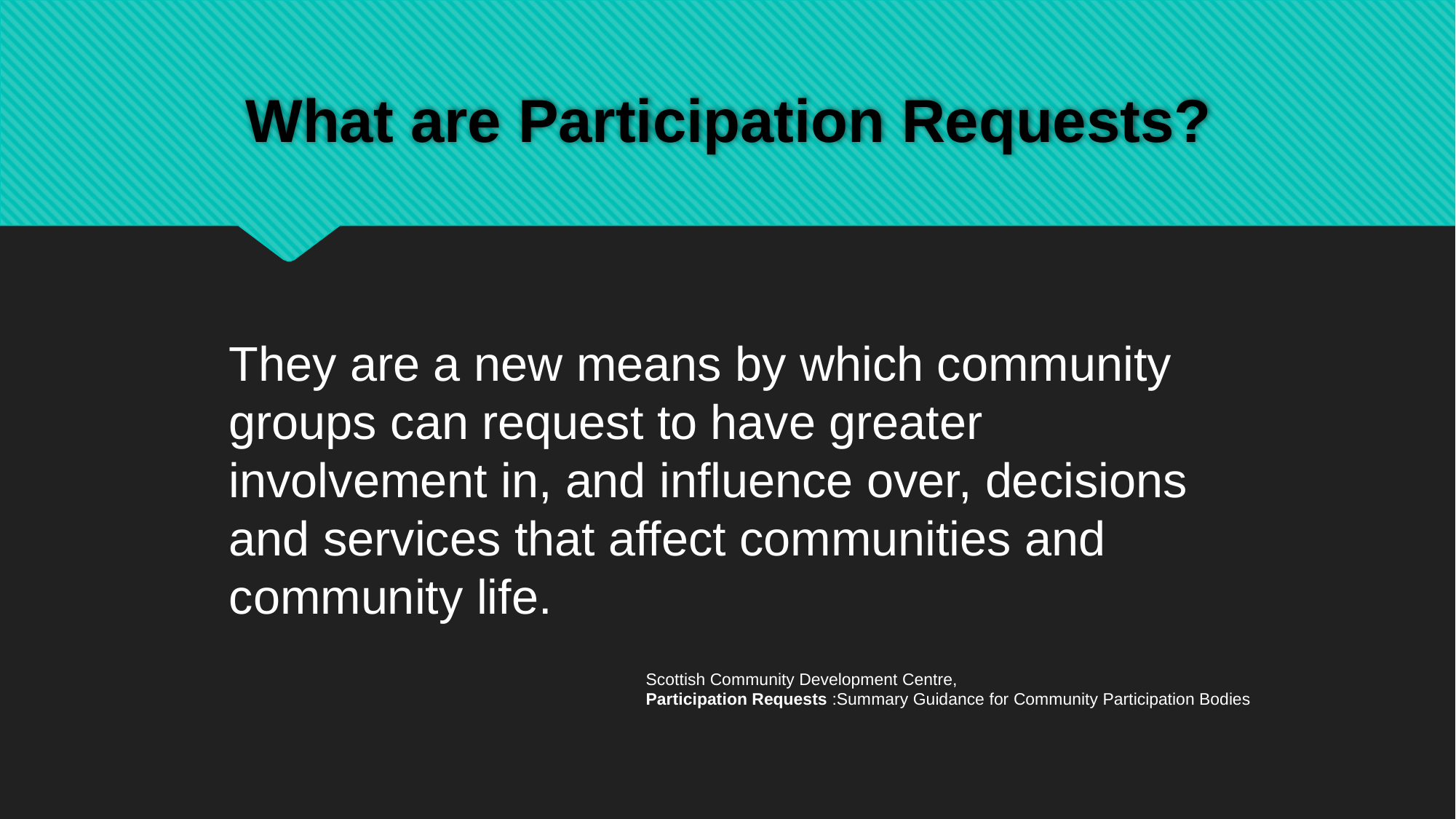

# What are Participation Requests?
They are a new means by which community groups can request to have greater involvement in, and influence over, decisions and services that affect communities and community life.
Scottish Community Development Centre,
Participation Requests :Summary Guidance for Community Participation Bodies